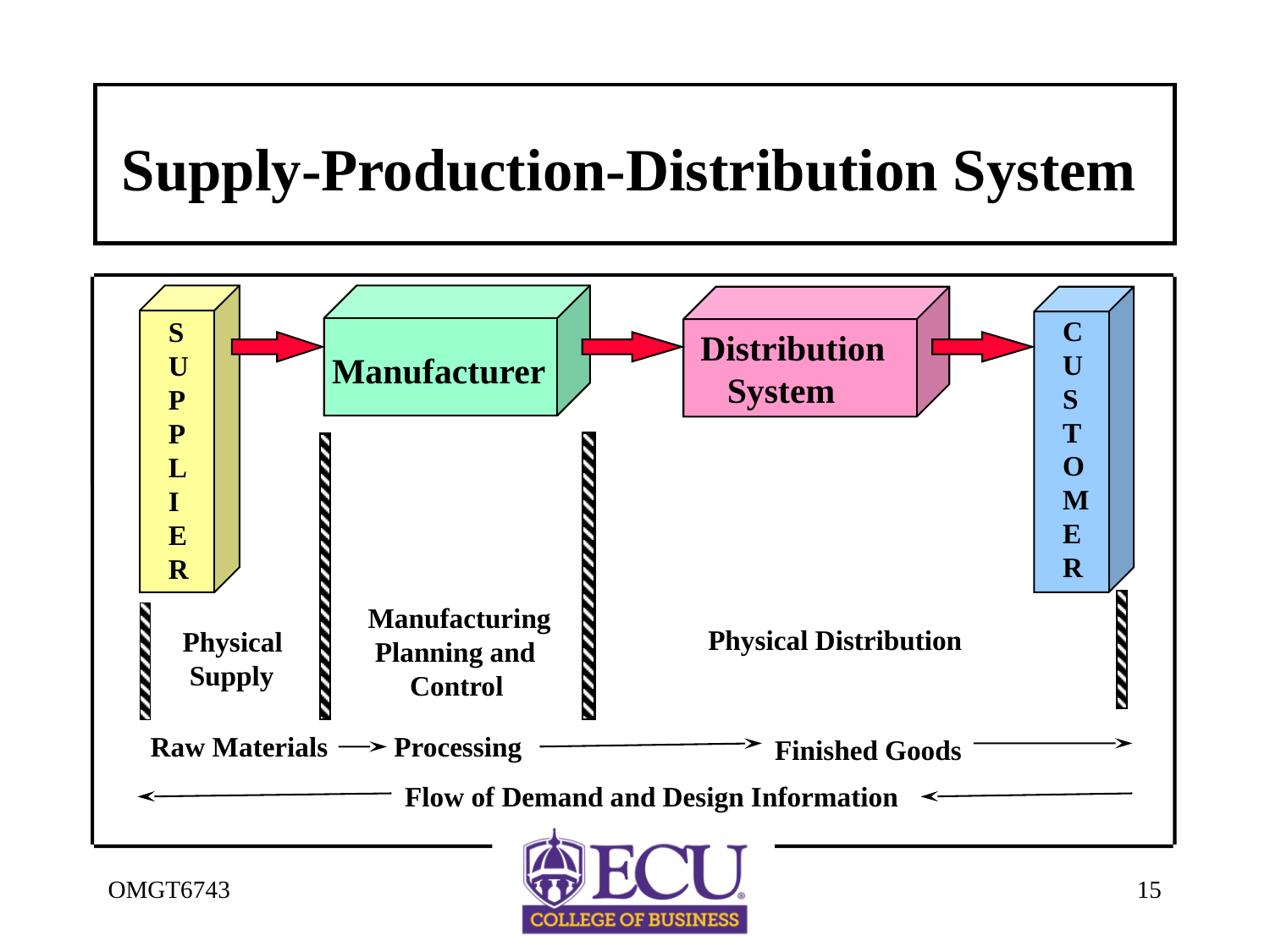

# Supply-Production-Distribution System

C
U
S
T
O
M
E
R
S
U
P
P
L
I
E
R
Distribution
   System

Manufacturer

Manufacturing
 Planning and
      Control

Physical Distribution
Physical
 Supply
Raw Materials
Processing
Finished Goods

Flow of Demand and Design Information

OMGT6743
15